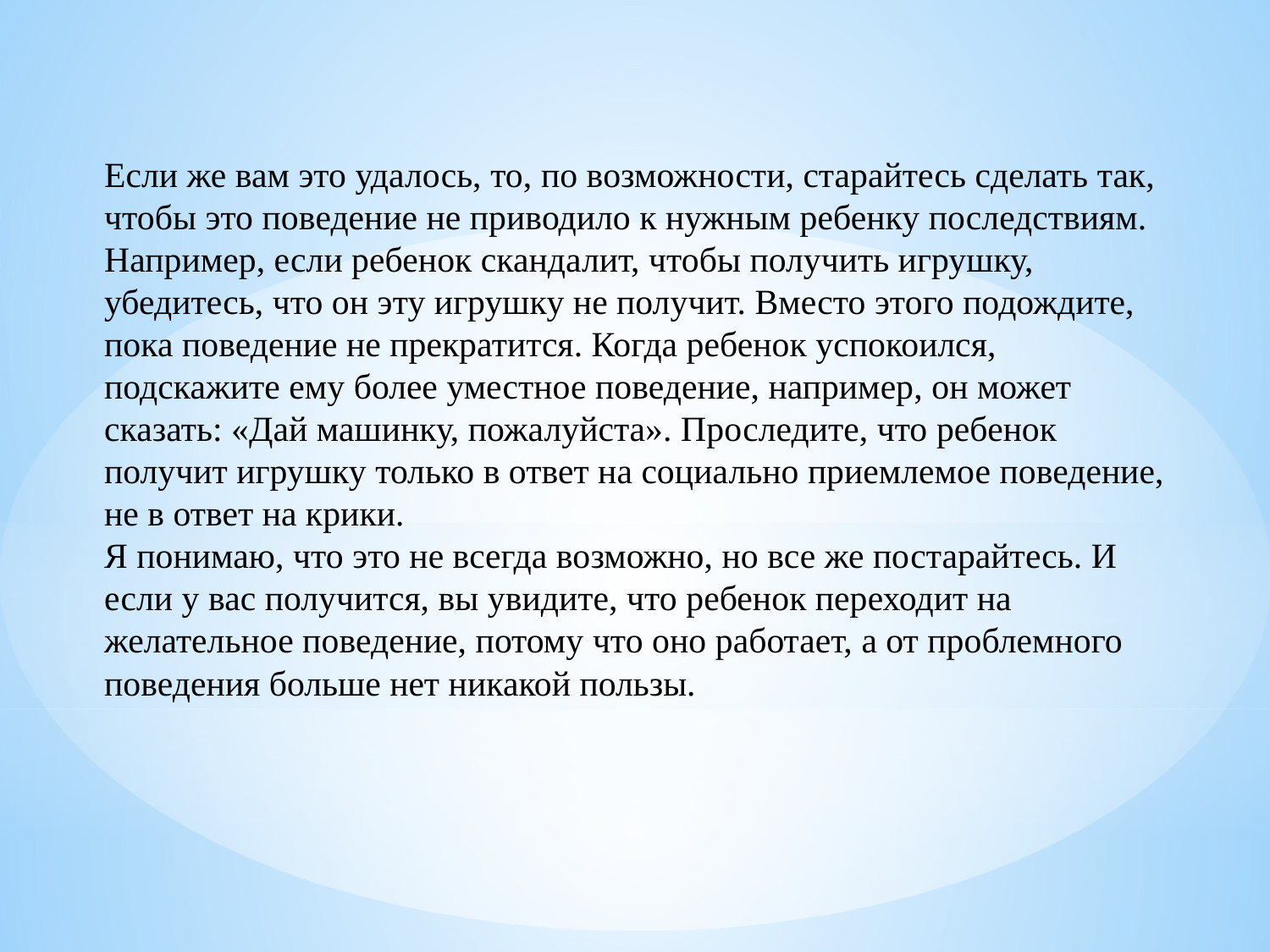

Если же вам это удалось, то, по возможности, старайтесь сделать так, чтобы это поведение не приводило к нужным ребенку последствиям. Например, если ребенок скандалит, чтобы получить игрушку, убедитесь, что он эту игрушку не получит. Вместо этого подождите, пока поведение не прекратится. Когда ребенок успокоился, подскажите ему более уместное поведение, например, он может сказать: «Дай машинку, пожалуйста». Проследите, что ребенок получит игрушку только в ответ на социально приемлемое поведение, не в ответ на крики.
Я понимаю, что это не всегда возможно, но все же постарайтесь. И если у вас получится, вы увидите, что ребенок переходит на желательное поведение, потому что оно работает, а от проблемного поведения больше нет никакой пользы.